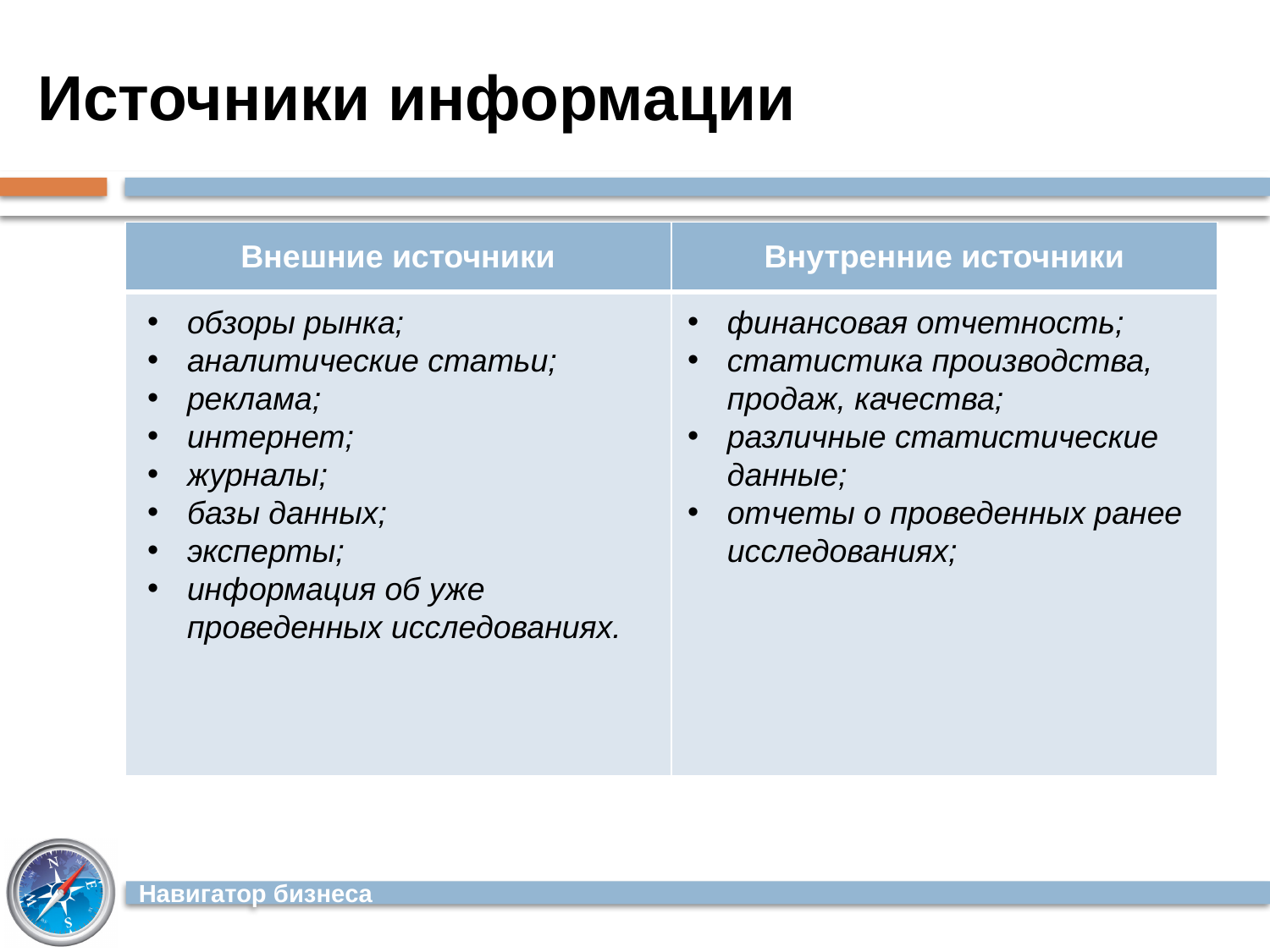

# Источники информации
| Внешние источники | Внутренние источники |
| --- | --- |
|  |  |
обзоры рынка;
аналитические статьи;
реклама;
интернет;
журналы;
базы данных;
эксперты;
информация об уже проведенных исследованиях.
финансовая отчетность;
статистика производства, продаж, качества;
различные статистические данные;
отчеты о проведенных ранее исследованиях;